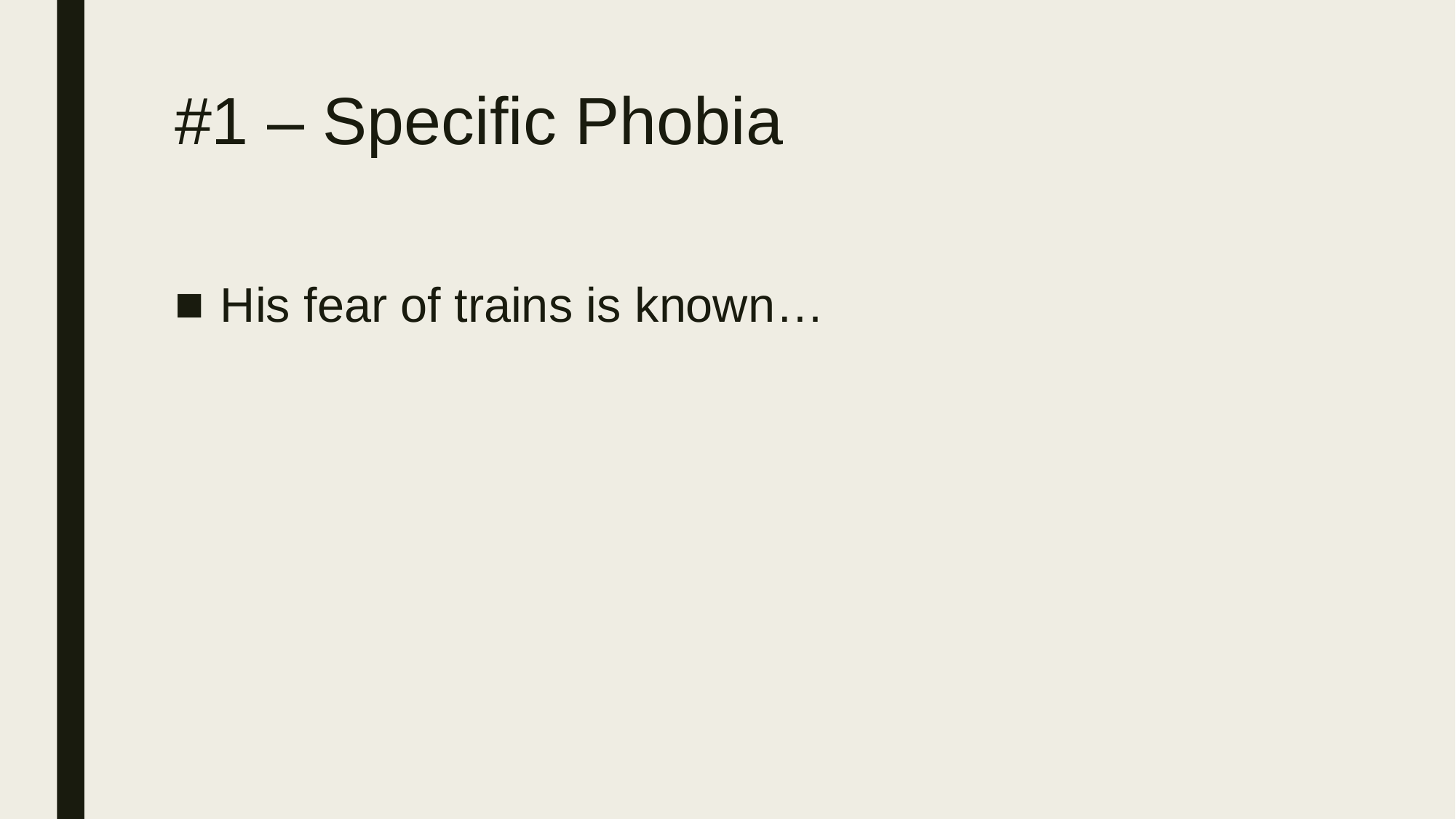

# #1 – Specific Phobia
His fear of trains is known…